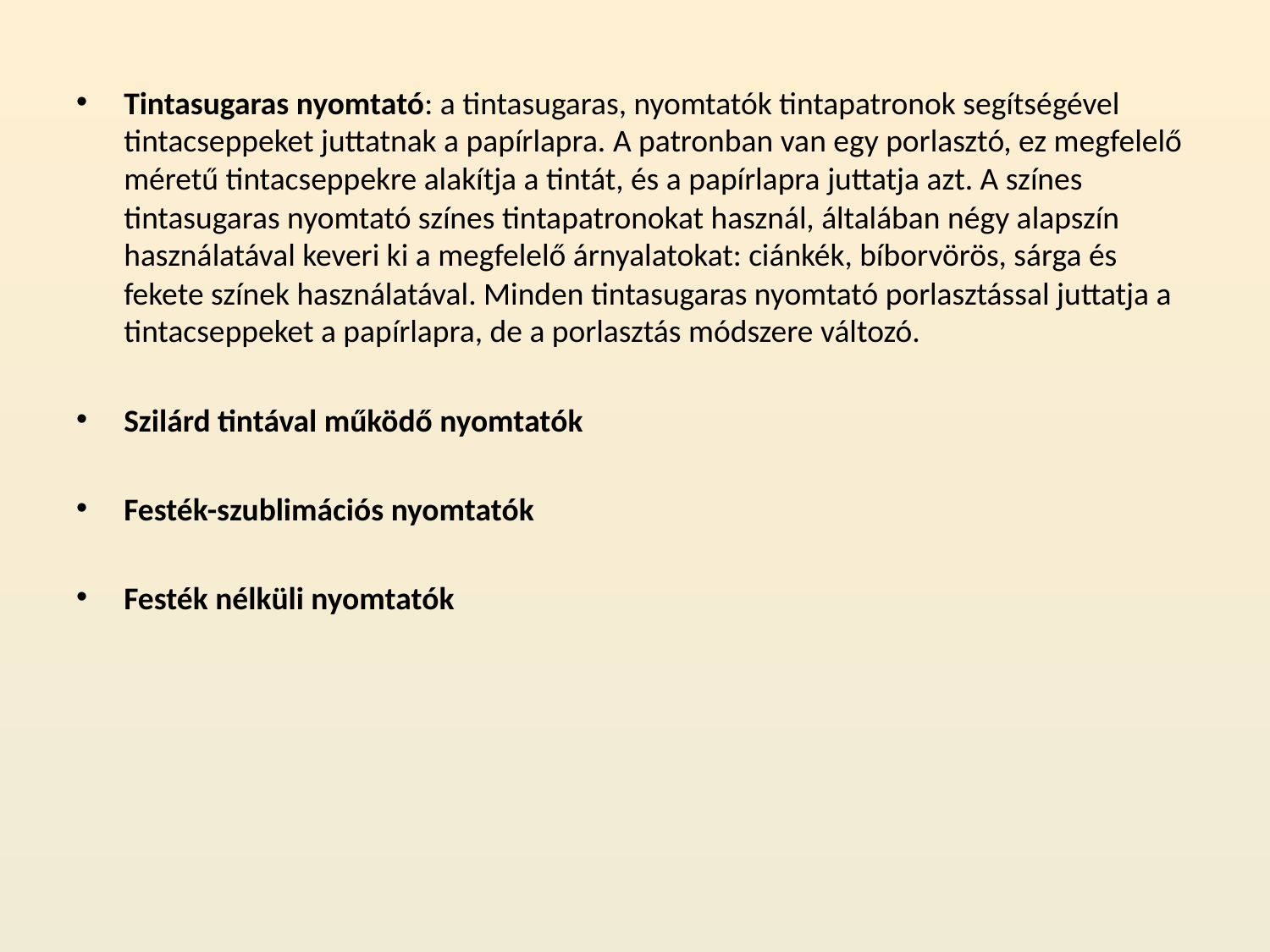

Tintasugaras nyomtató: a tintasugaras, nyomtatók tintapatronok segítségével tintacseppeket juttatnak a papírlapra. A patronban van egy porlasztó, ez megfelelő méretű tintacseppekre alakítja a tintát, és a papírlapra juttatja azt. A színes tintasugaras nyomtató színes tintapatronokat használ, általában négy alapszín használatával keveri ki a megfelelő árnyalatokat: ciánkék, bíborvörös, sárga és fekete színek használatával. Minden tintasugaras nyomtató porlasztással juttatja a tintacseppeket a papírlapra, de a porlasztás módszere változó.

Szilárd tintával működő nyomtatók

Festék-szublimációs nyomtatók

Festék nélküli nyomtatók